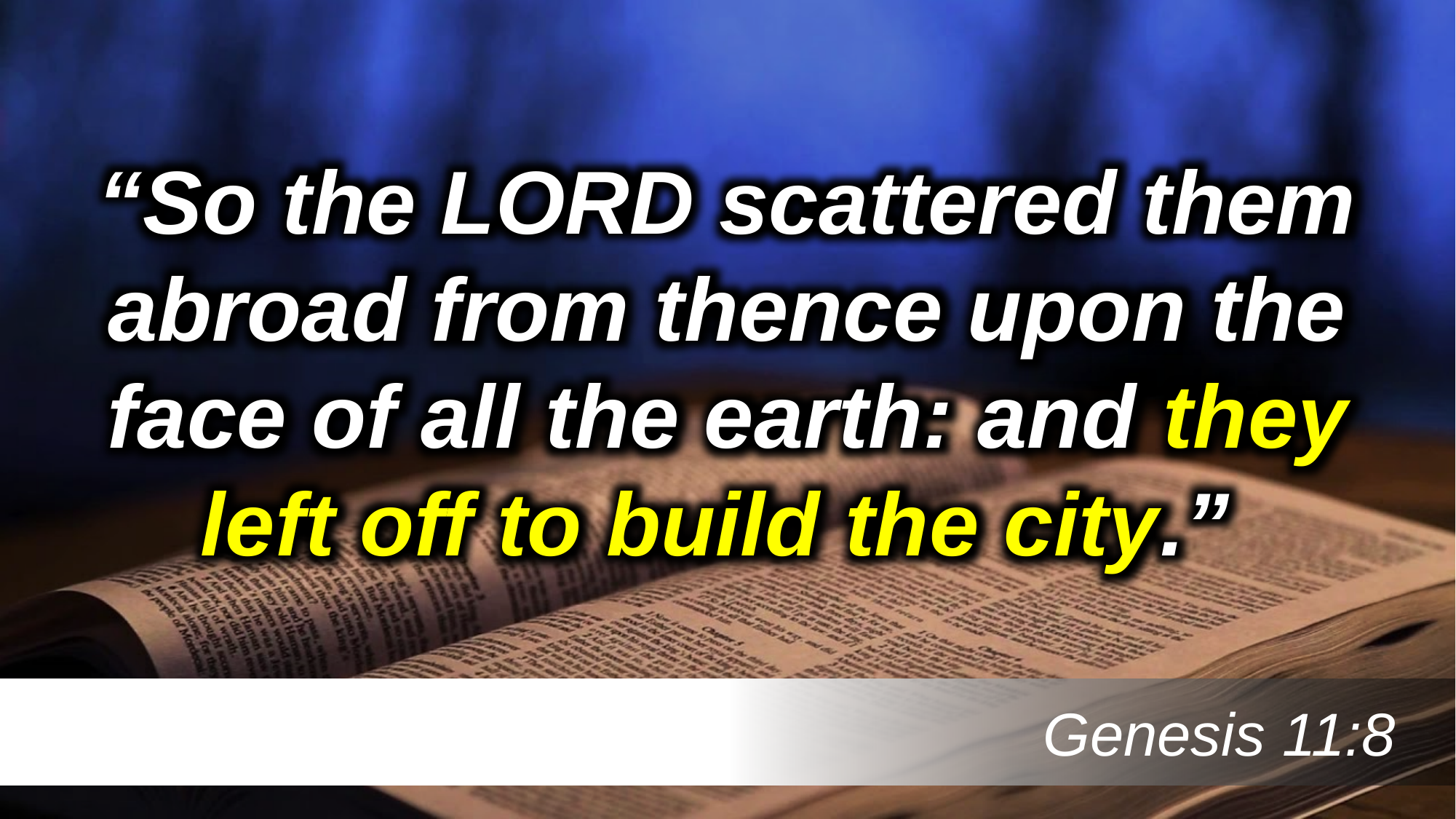

“So the LORD scattered them abroad from thence upon the face of all the earth: and they left off to build the city.”

 Genesis 11:8